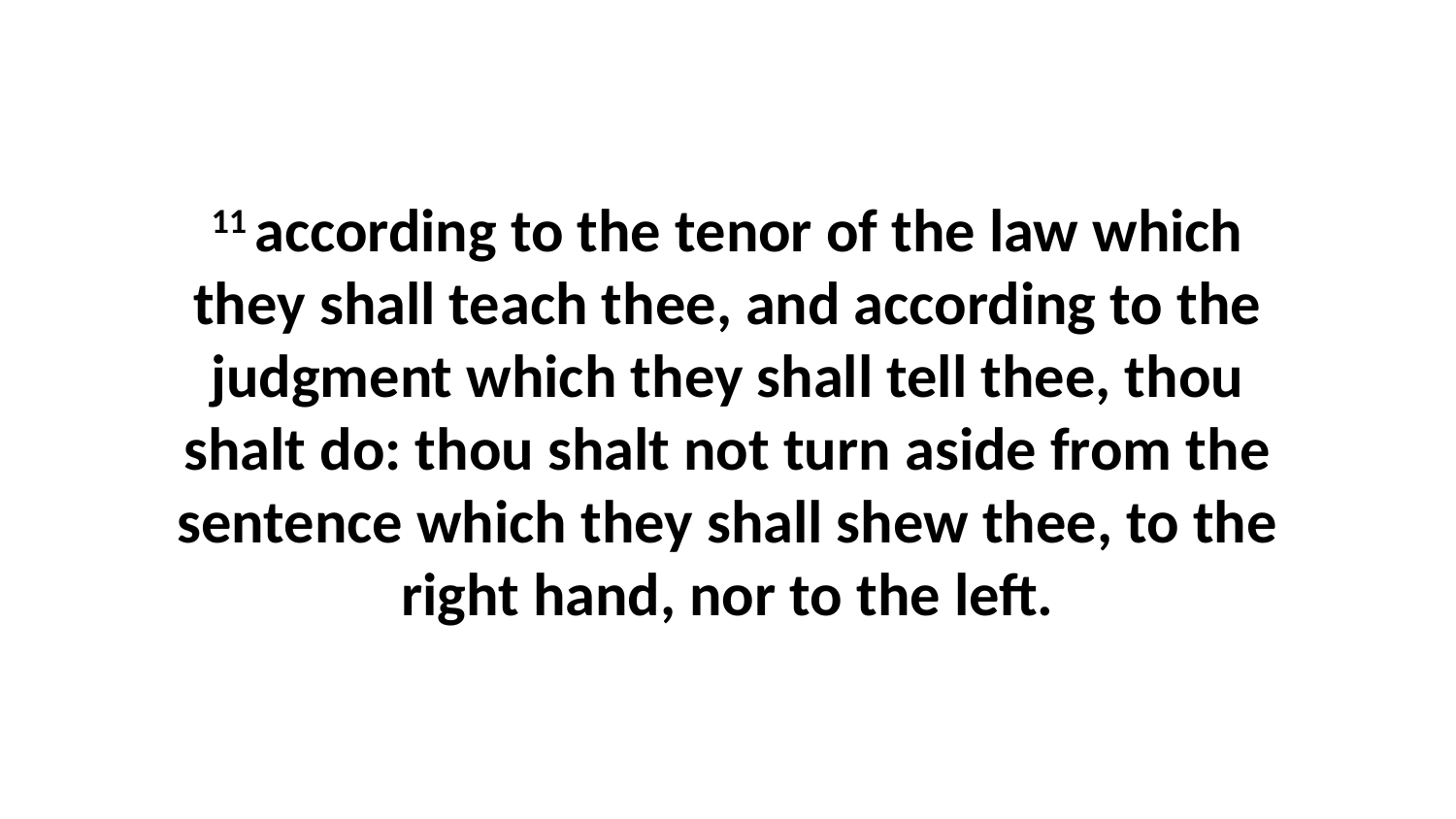

11 according to the tenor of the law which they shall teach thee, and according to the judgment which they shall tell thee, thou shalt do: thou shalt not turn aside from the sentence which they shall shew thee, to the right hand, nor to the left.